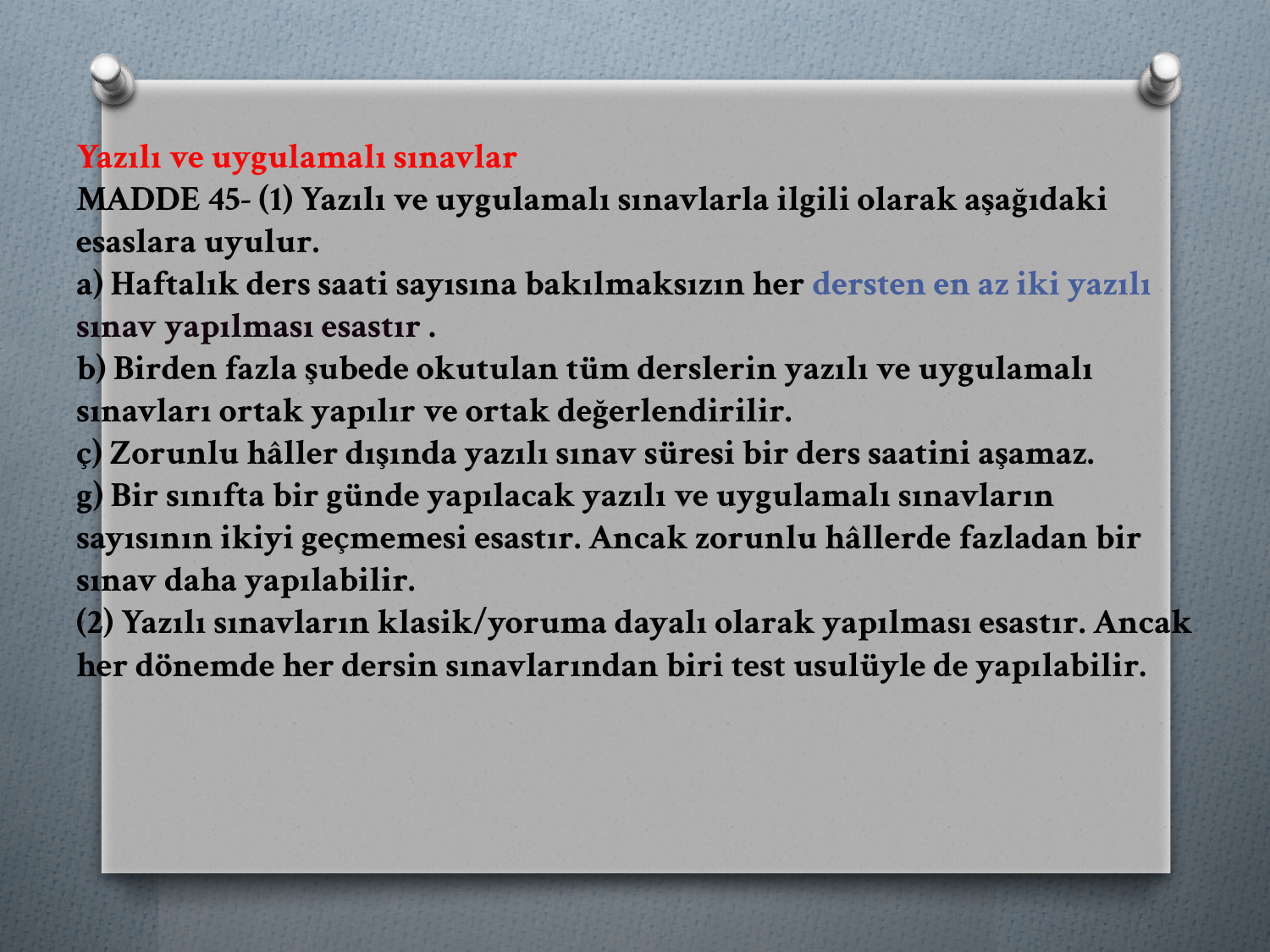

# Yazılı ve uygulamalı sınavlar MADDE 45- (1) Yazılı ve uygulamalı sınavlarla ilgili olarak aşağıdaki esaslara uyulur. a) Haftalık ders saati sayısına bakılmaksızın her dersten en az iki yazılı sınav yapılması esastır . b) Birden fazla şubede okutulan tüm derslerin yazılı ve uygulamalı sınavları ortak yapılır ve ortak değerlendirilir. ç) Zorunlu hâller dışında yazılı sınav süresi bir ders saatini aşamaz. g) Bir sınıfta bir günde yapılacak yazılı ve uygulamalı sınavların sayısının ikiyi geçmemesi esastır. Ancak zorunlu hâllerde fazladan bir sınav daha yapılabilir. (2) Yazılı sınavların klasik/yoruma dayalı olarak yapılması esastır. Ancak her dönemde her dersin sınavlarından biri test usulüyle de yapılabilir.